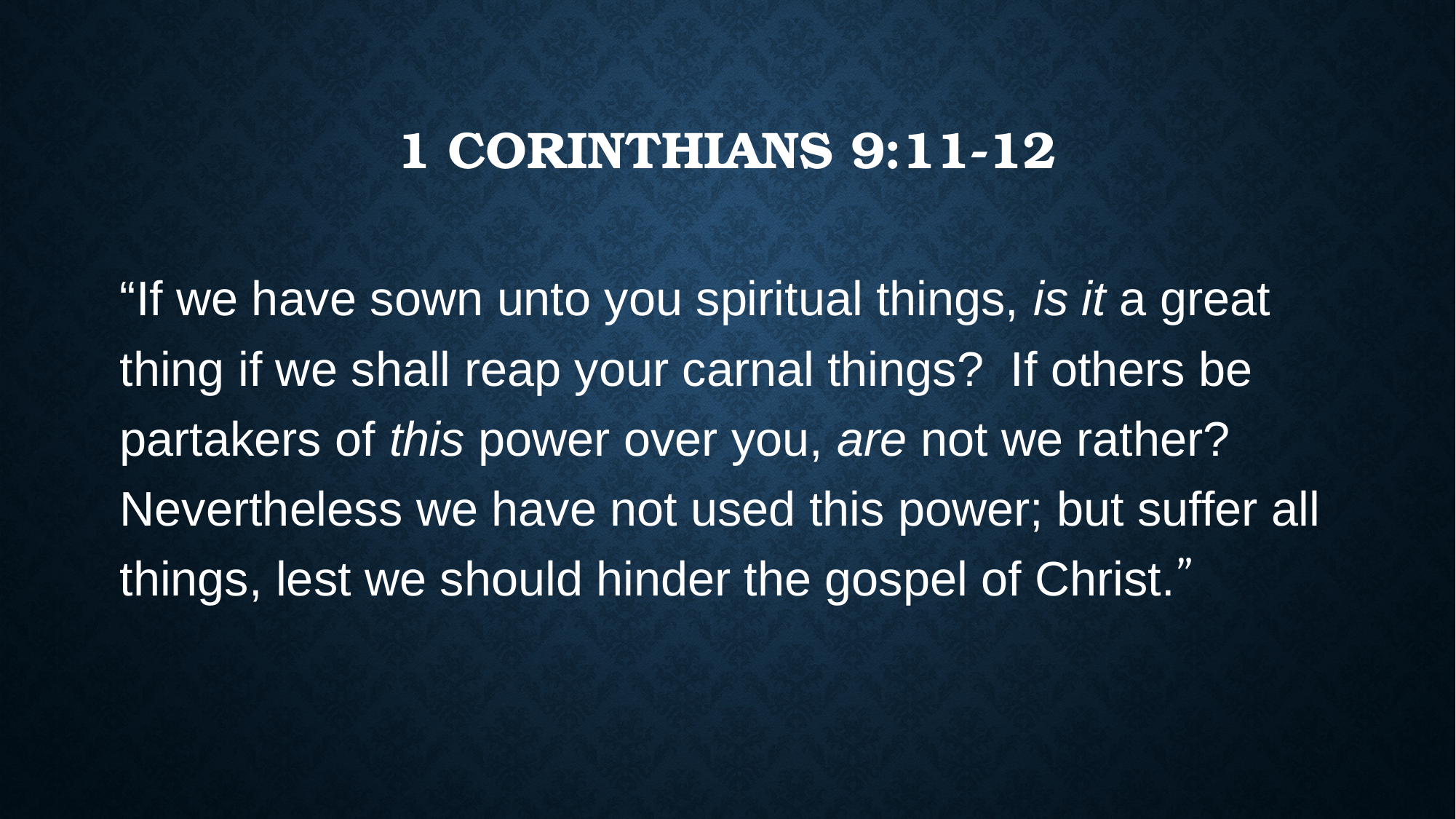

# 1 Corinthians 9:11-12
“If we have sown unto you spiritual things, is it a great thing if we shall reap your carnal things?  If others be partakers of this power over you, are not we rather? Nevertheless we have not used this power; but suffer all things, lest we should hinder the gospel of Christ.”